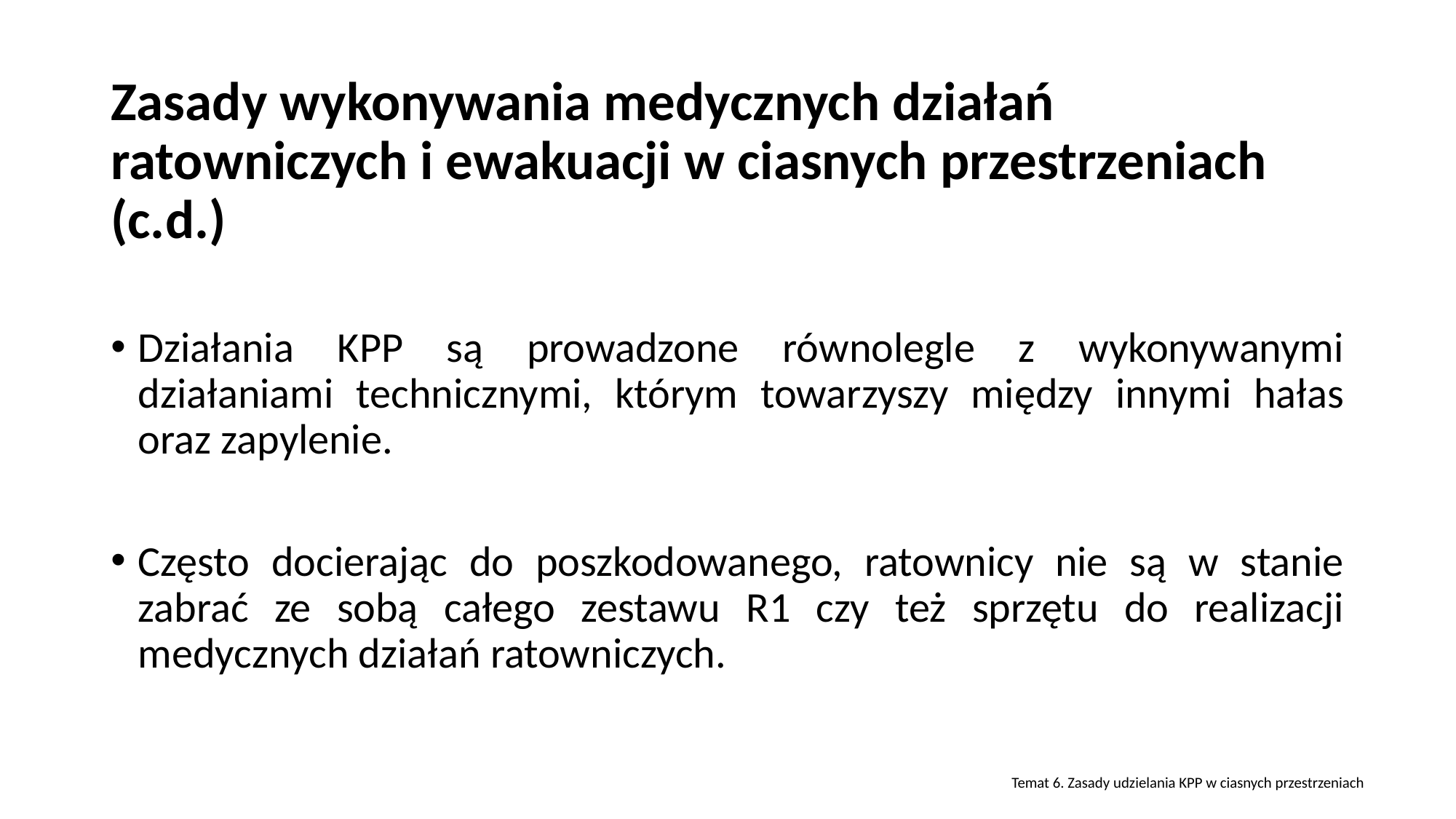

# Zasady wykonywania medycznych działań ratowniczych i ewakuacji w ciasnych przestrzeniach (c.d.)

Działania KPP są prowadzone równolegle z wykonywanymi działaniami technicznymi, którym towarzyszy między innymi hałas oraz zapylenie.

Często docierając do poszkodowanego, ratownicy nie są w stanie zabrać ze sobą całego zestawu R1 czy też sprzętu do realizacji medycznych działań ratowniczych.

Temat 6. Zasady udzielania KPP w ciasnych przestrzeniach